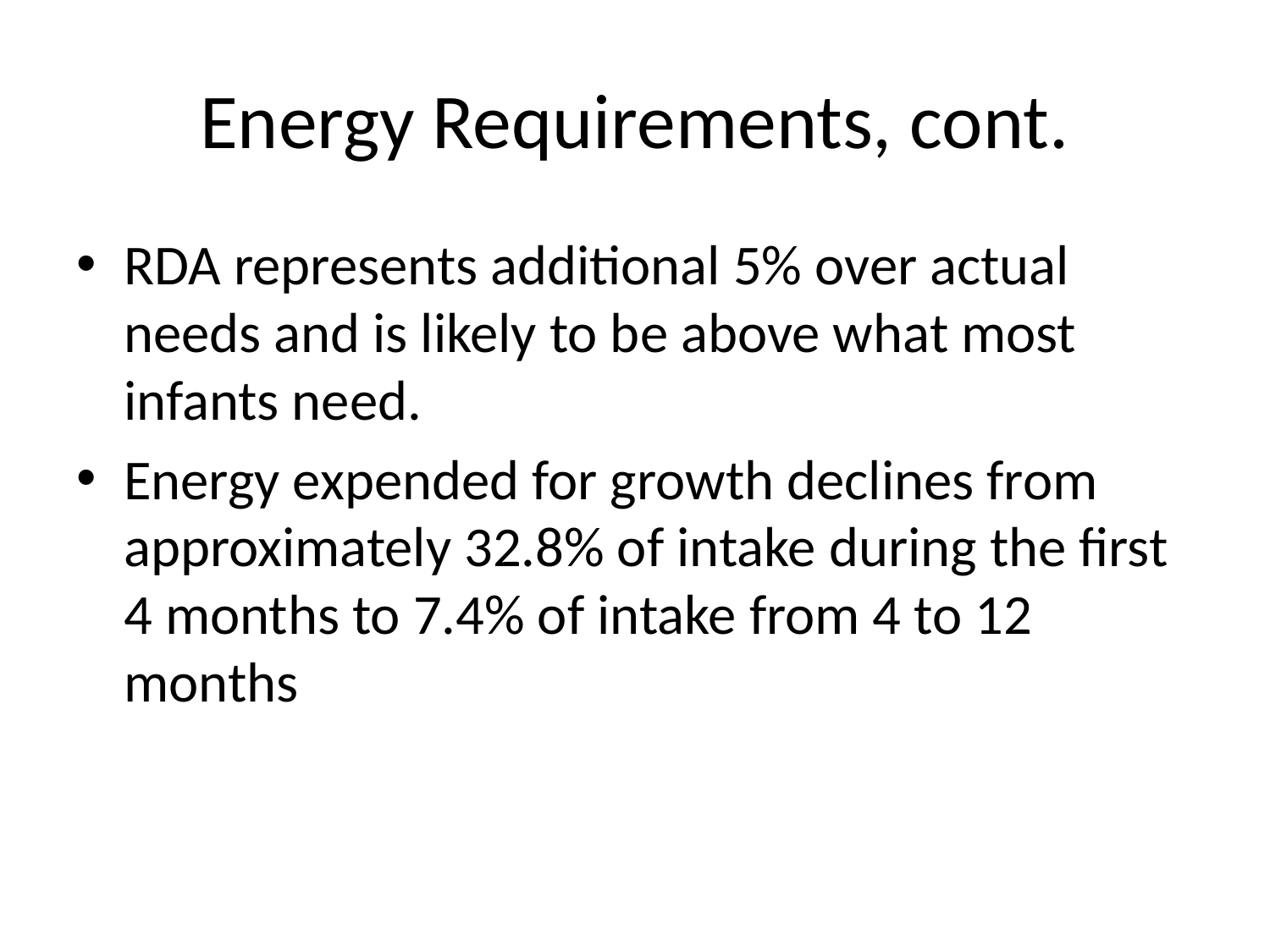

# Energy Requirements, cont.
RDA represents additional 5% over actual needs and is likely to be above what most infants need.
Energy expended for growth declines from approximately 32.8% of intake during the first 4 months to 7.4% of intake from 4 to 12 months